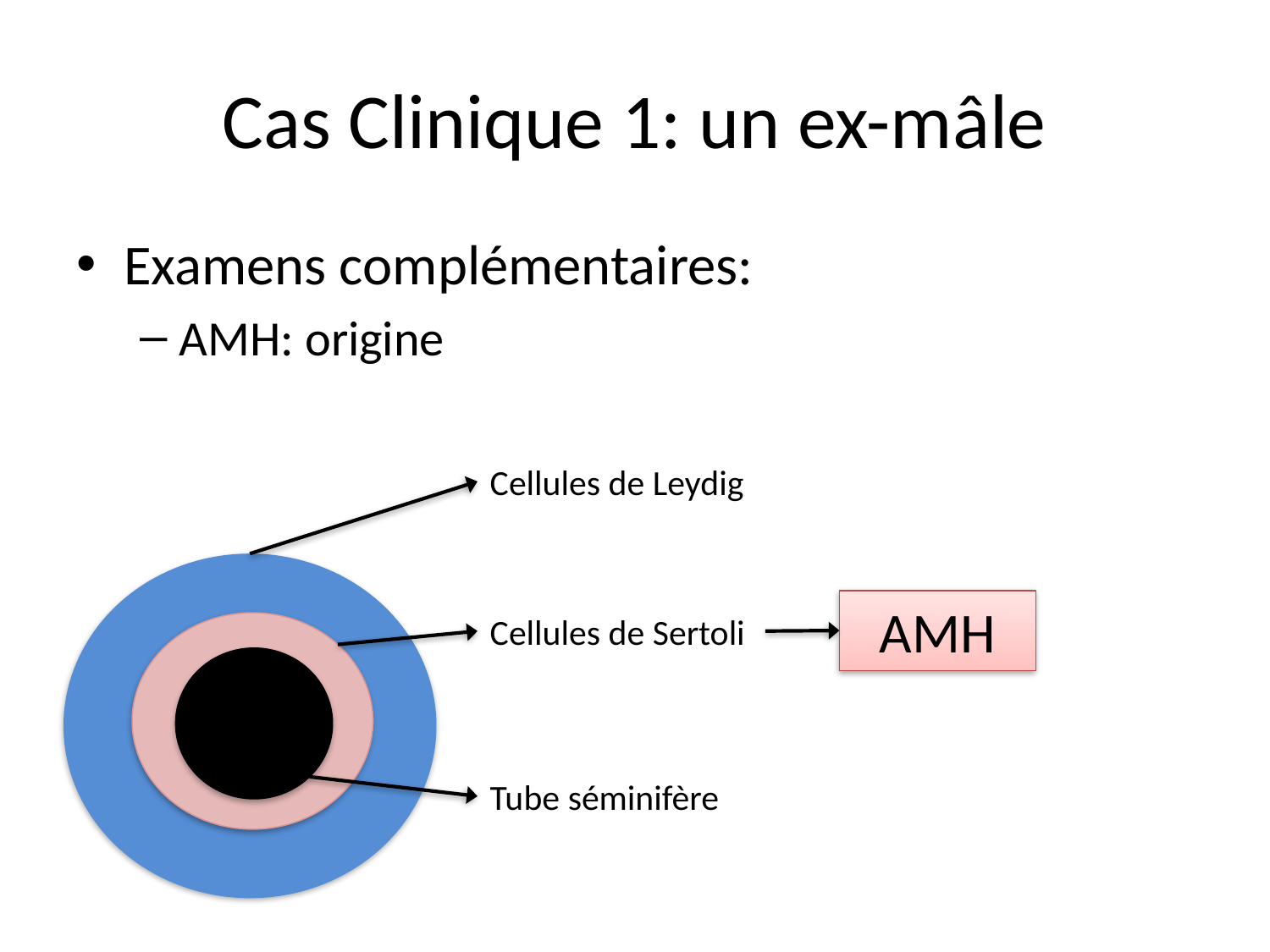

# Cas Clinique 1: un ex-mâle
Examens complémentaires:
AMH: origine

Cellules de Leydig

AMH
Cellules de Sertoli
Tube séminifère